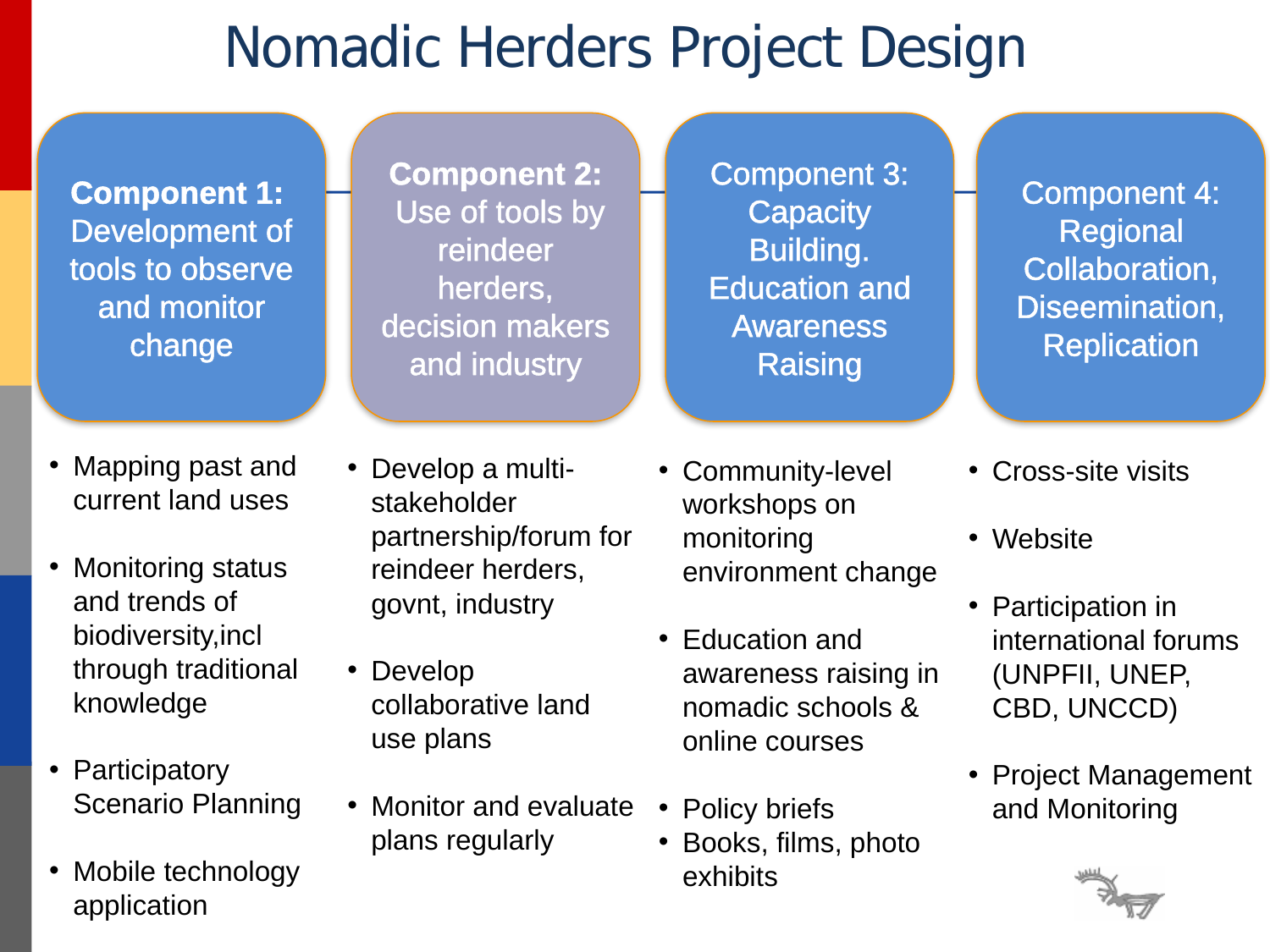

# Nomadic Herders Project Design
Component 1:
Development of tools to observe and monitor change
Component 2:
 Use of tools by reindeer herders, decision makers and industry
Component 3: Capacity Building. Education and Awareness Raising
Component 4: Regional Collaboration, Diseemination, Replication
Mapping past and current land uses

Monitoring status and trends of biodiversity,incl through traditional knowledge

Participatory Scenario Planning

Mobile technology application

Develop a multi-stakeholder partnership/forum for reindeer herders, govnt, industry

Develop collaborative land use plans

Monitor and evaluate plans regularly

Community-level workshops on monitoring environment change

Education and awareness raising in nomadic schools & online courses

Policy briefs
Books, films, photo exhibits

Cross-site visits

Website

Participation in international forums (UNPFII, UNEP, CBD, UNCCD)

Project Management and Monitoring